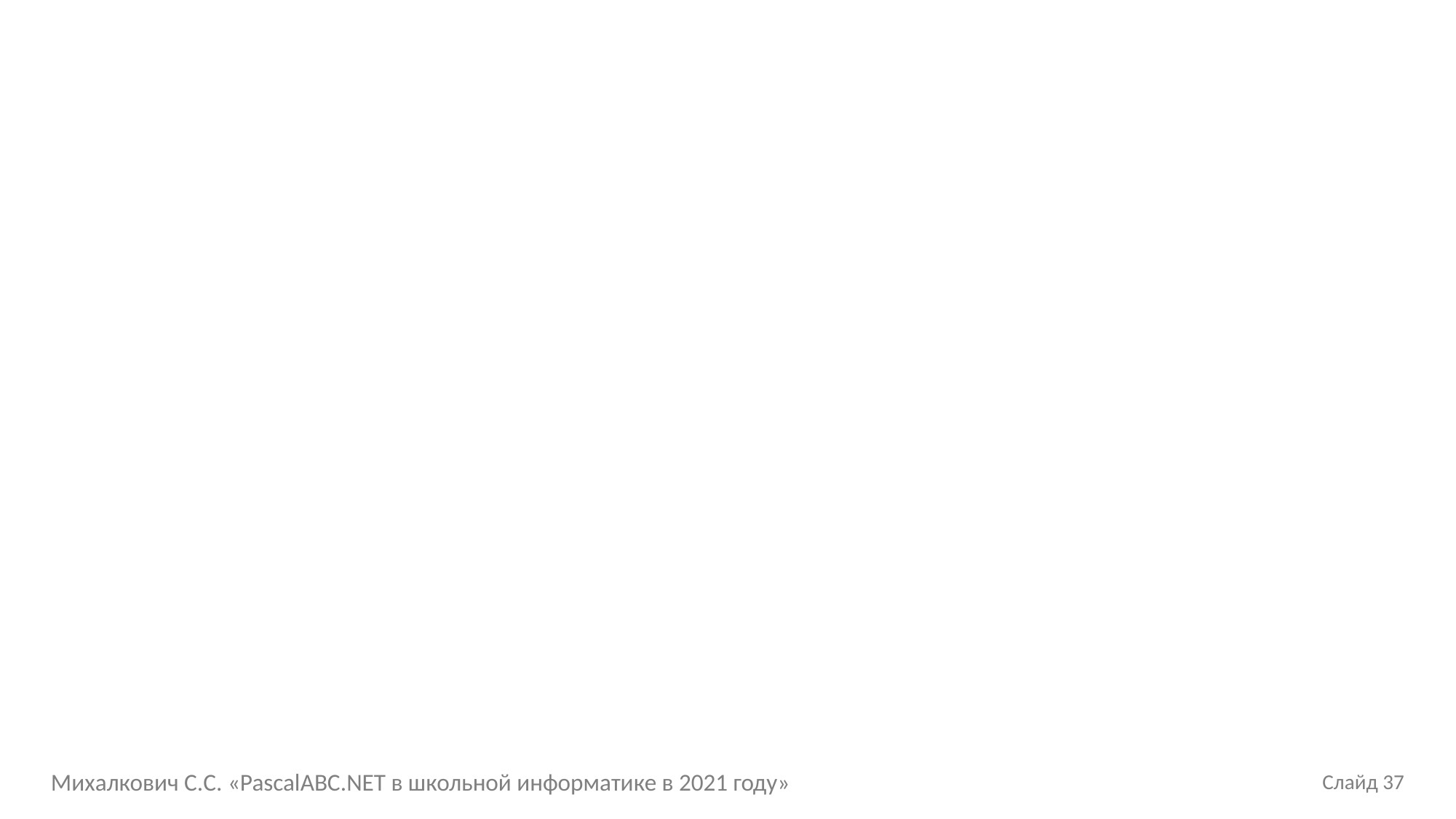

Михалкович С.С. «PascalABC.NET в школьной информатике в 2021 году»
Слайд 37